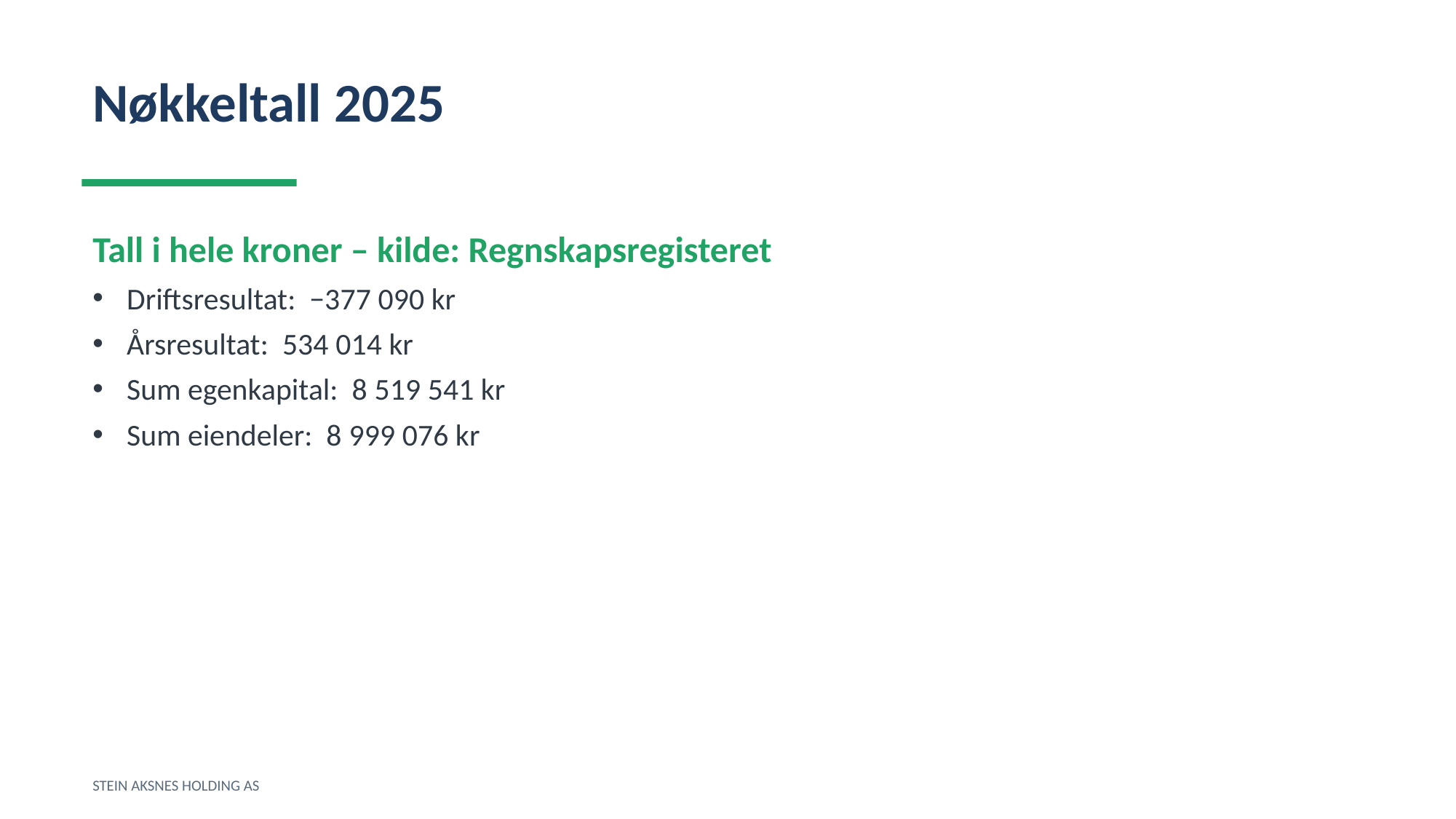

Nøkkeltall 2025

Tall i hele kroner – kilde: Regnskapsregisteret
Driftsresultat:  −377 090 kr
Årsresultat:  534 014 kr
Sum egenkapital:  8 519 541 kr
Sum eiendeler:  8 999 076 kr
STEIN AKSNES HOLDING AS